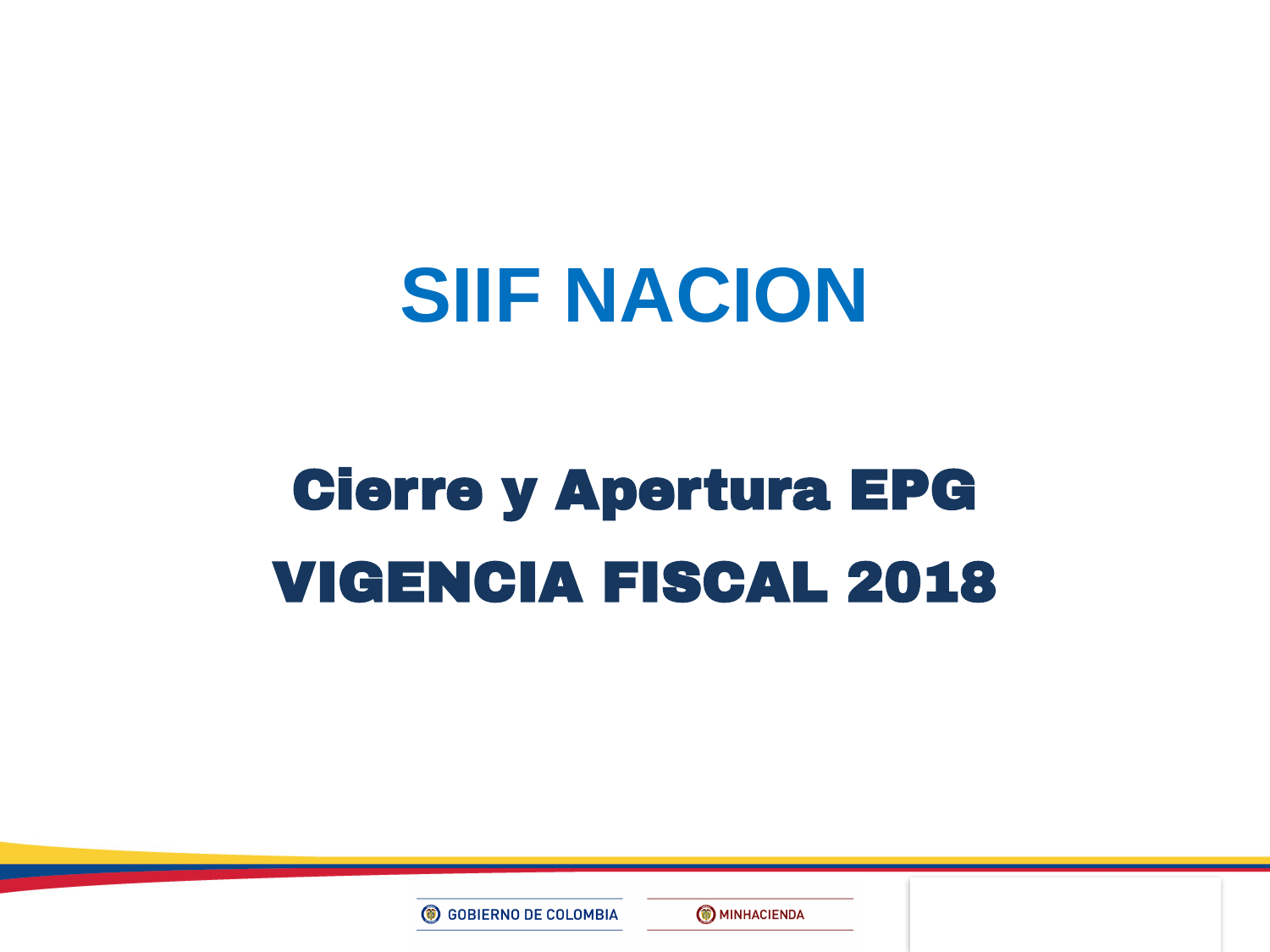

# SIIF NACION
Cierre y Apertura EPG
VIGENCIA FISCAL 2018